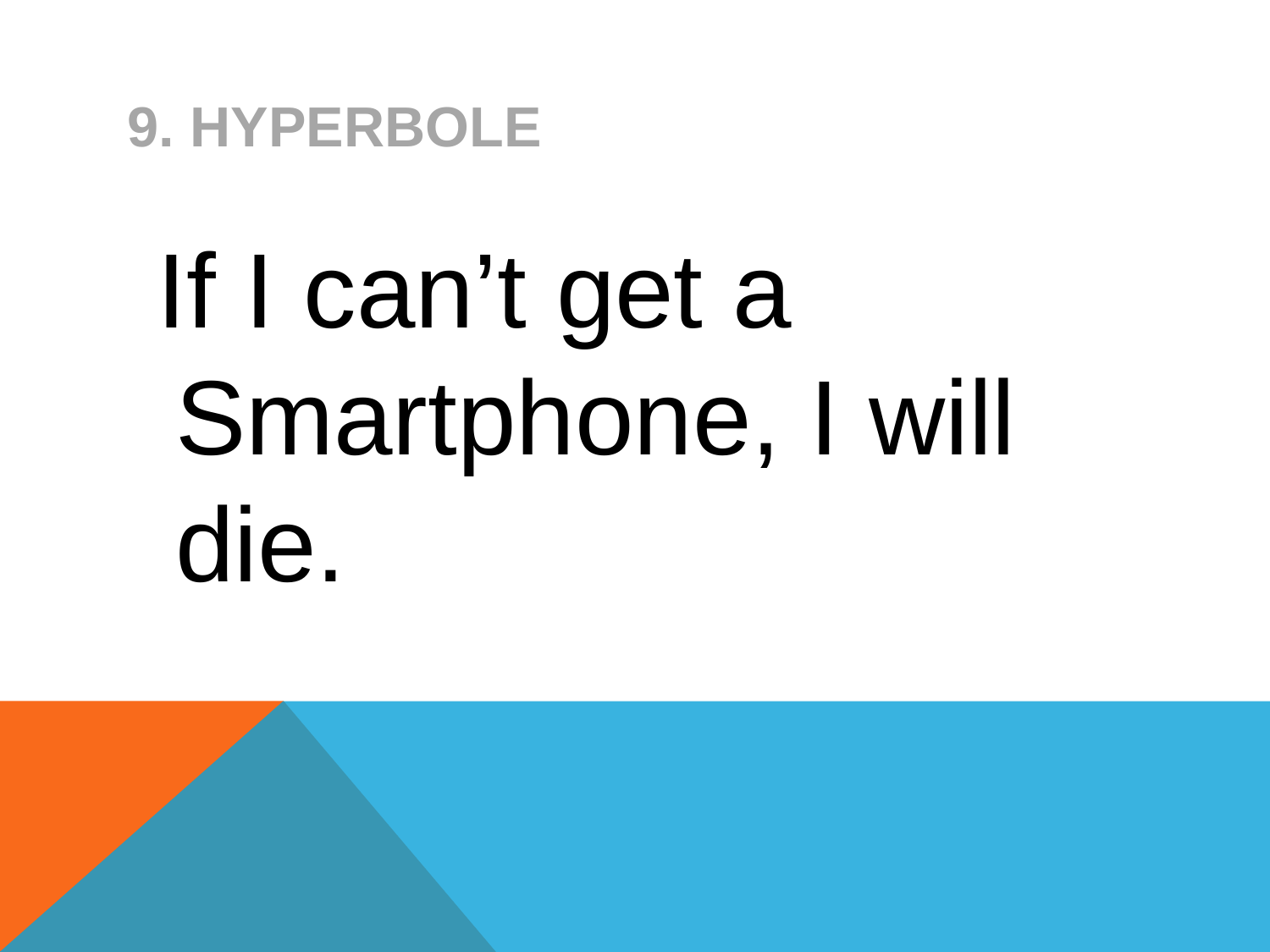

# 9. HYPERBOLE
 If I can’t get a Smartphone, I will die.